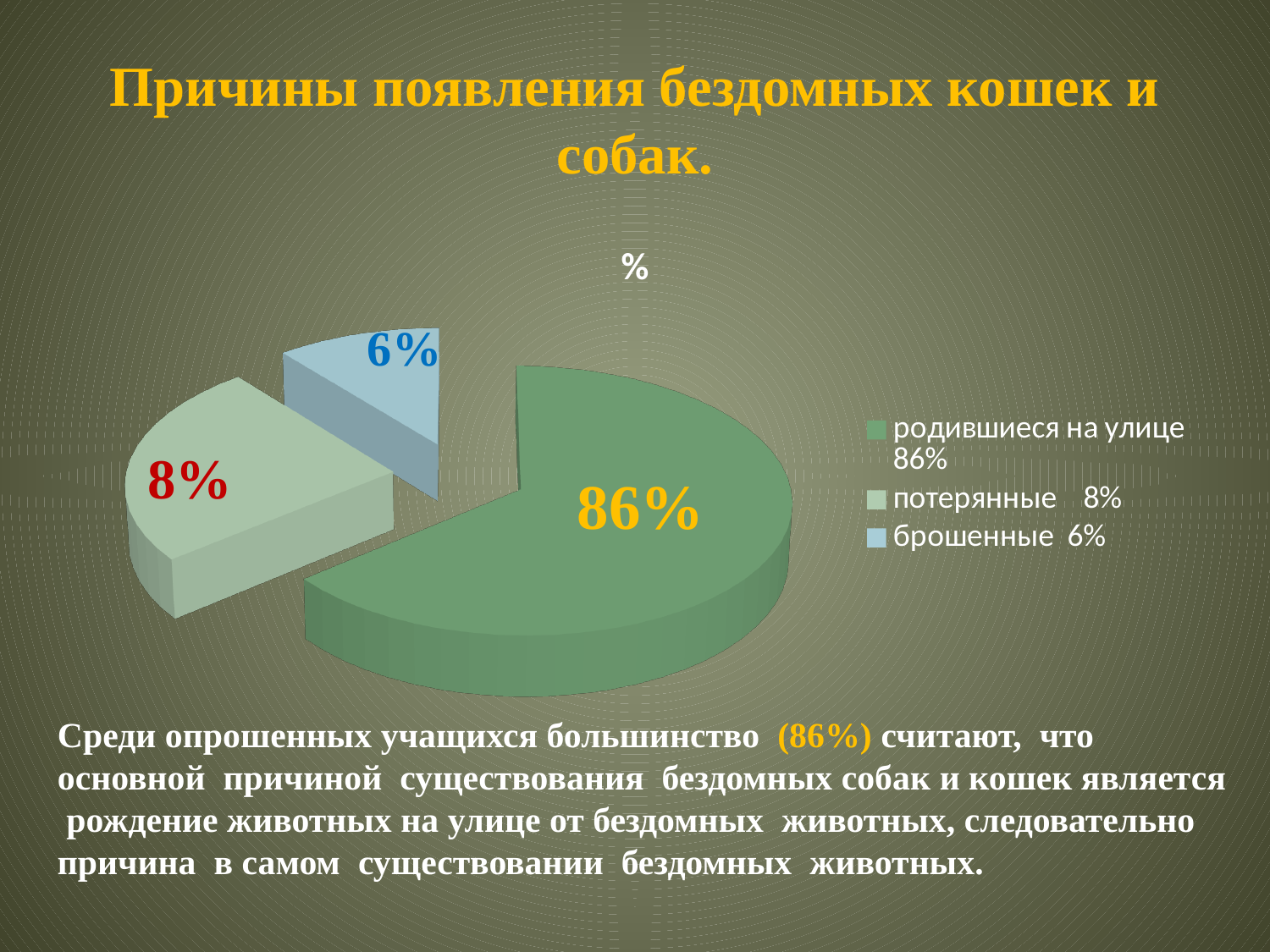

# Причины появления бездомных кошек и собак.

[unsupported chart]

8%
Среди опрошенных учащихся большинство  (86%) считают,  что  основной  причиной  существования  бездомных собак и кошек является  рождение животных на улице от бездомных  животных, следовательно причина  в самом  существовании  бездомных  животных.